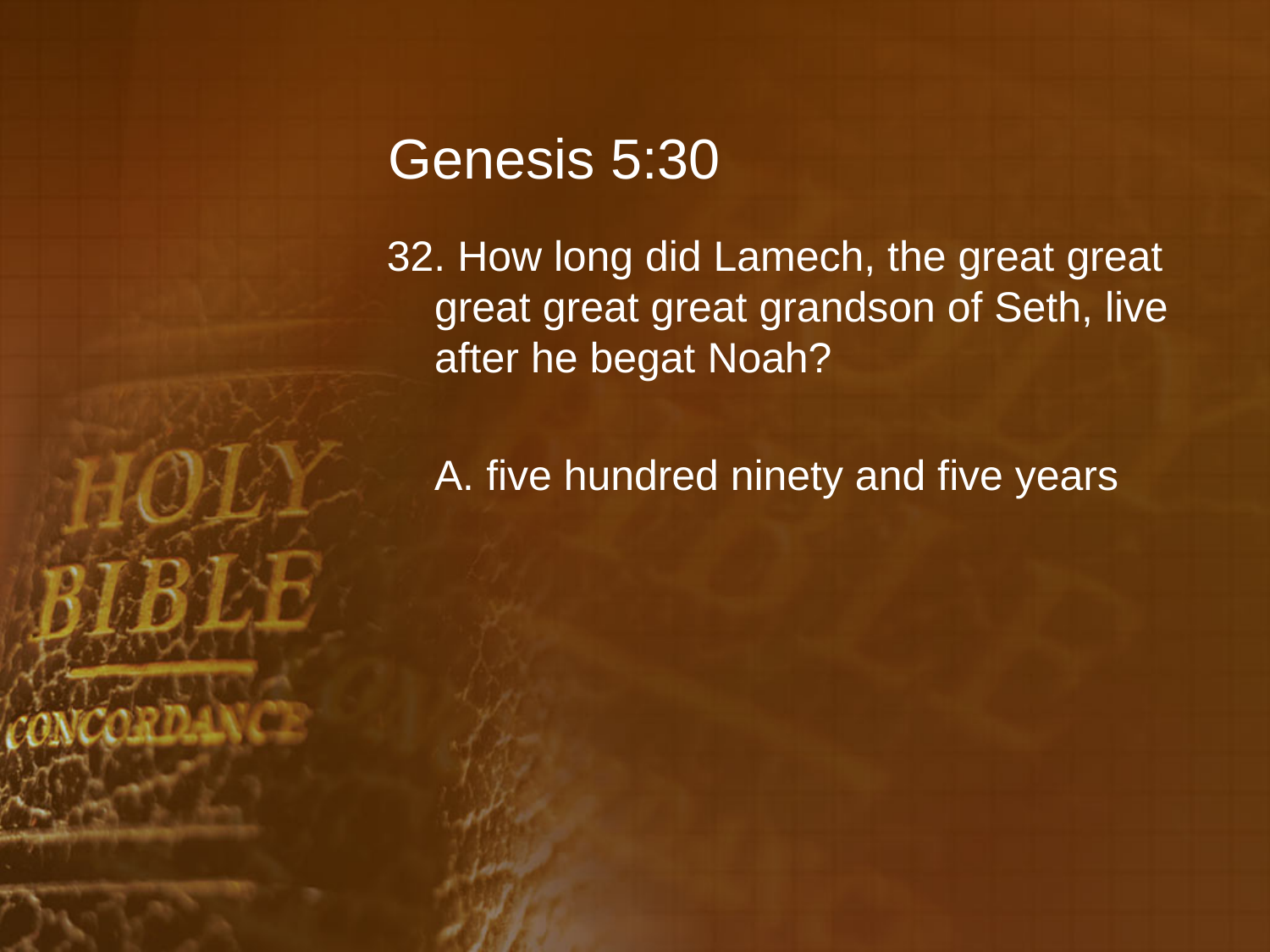

# Genesis 5:30
32. How long did Lamech, the great great great great great grandson of Seth, live after he begat Noah?

	A. five hundred ninety and five years